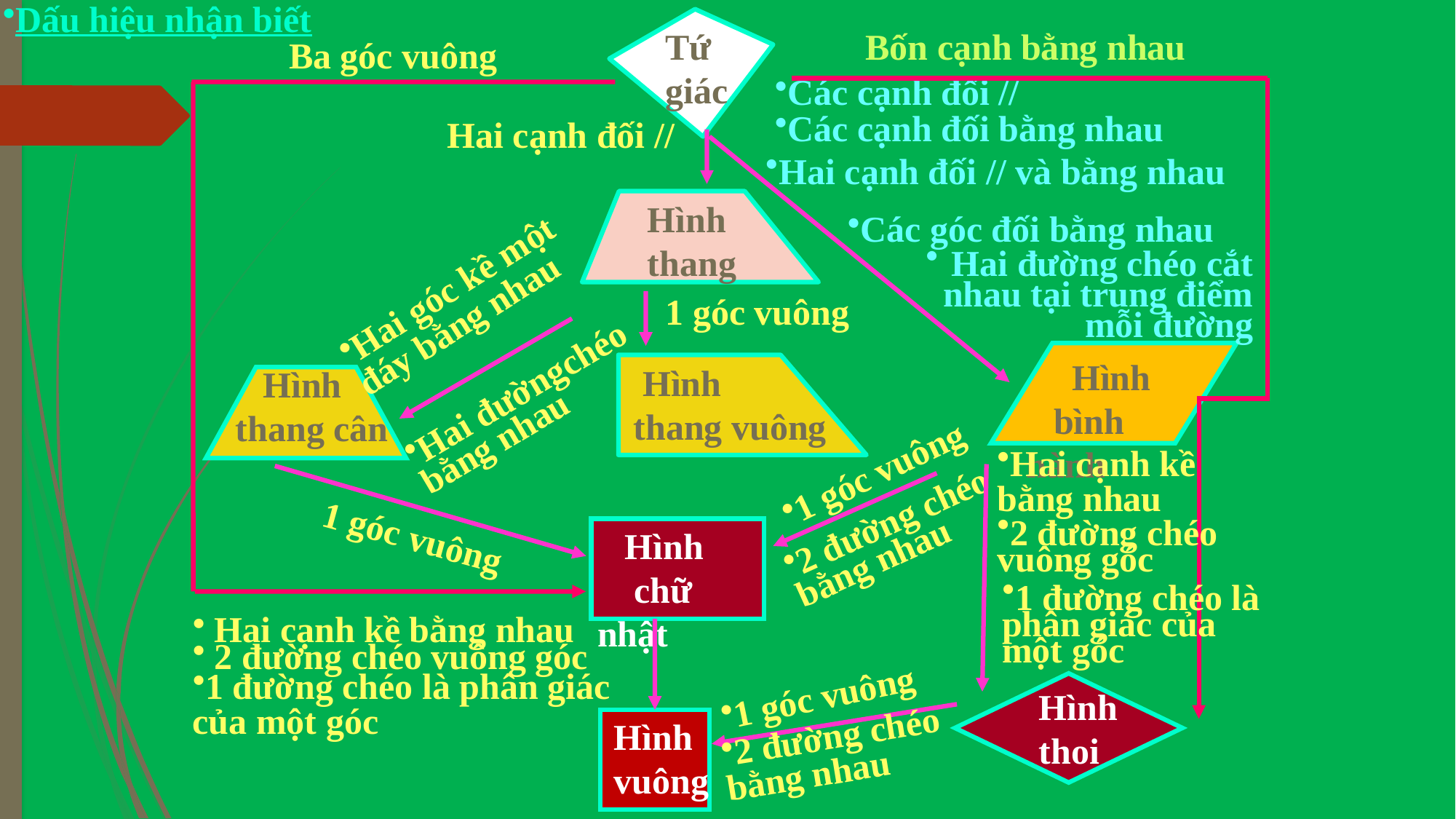

Dấu hiệu nhận biết

Tứ giác
Bốn cạnh bằng nhau
Ba góc vuông

Các cạnh đối //
Các cạnh đối bằng nhau
Hai cạnh đối //

Hai cạnh đối // và bằng nhau

Hình thang
Các góc đối bằng nhau
Hai đường chéo cắt nhau tại trung điểm mỗi đường
Hai góc kề một đáy bằng nhau

1 góc vuông

     Hình         bình hành
 Hình        thang vuông

    Hình        thang cân

Hai đườngchéo
bằng nhau

1 góc vuông
1 góc vuông
Hai cạnh kề bằng nhau

2 đường chéo bằng nhau
   Hình            chữ  nhật

2 đường chéo vuông góc
1 đường chéo là phân giác của một góc
 Hai cạnh kề bằng nhau

 2 đường chéo vuông góc
1 góc vuông
1 đường chéo là phân giác của một góc

Hình thoi

Hình vuông

2 đường chéo bằng nhau